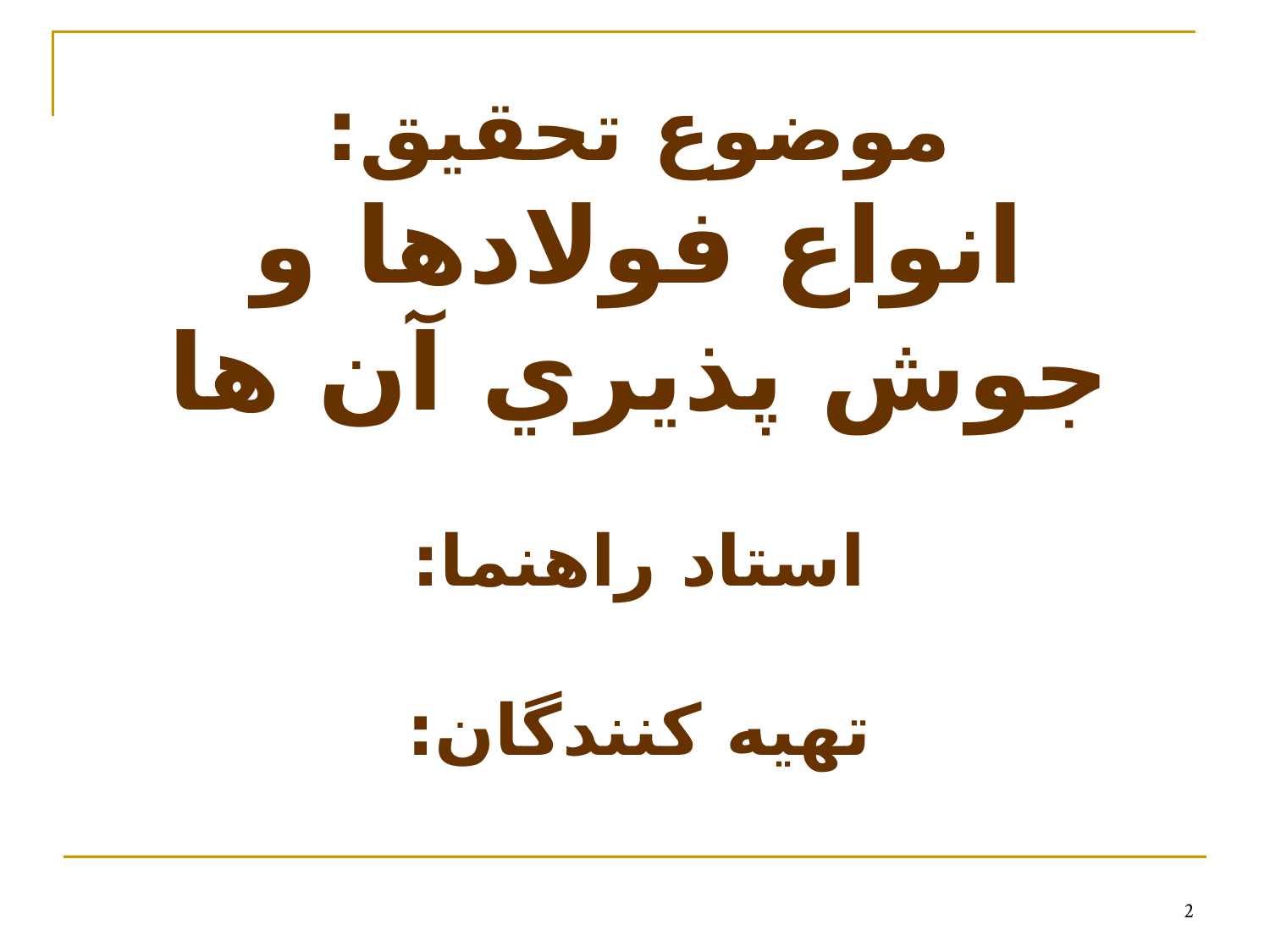

# موضوع تحقيق: انواع فولادها و جوش پذيري آن ها استاد راهنما: تهيه كنندگان:
2